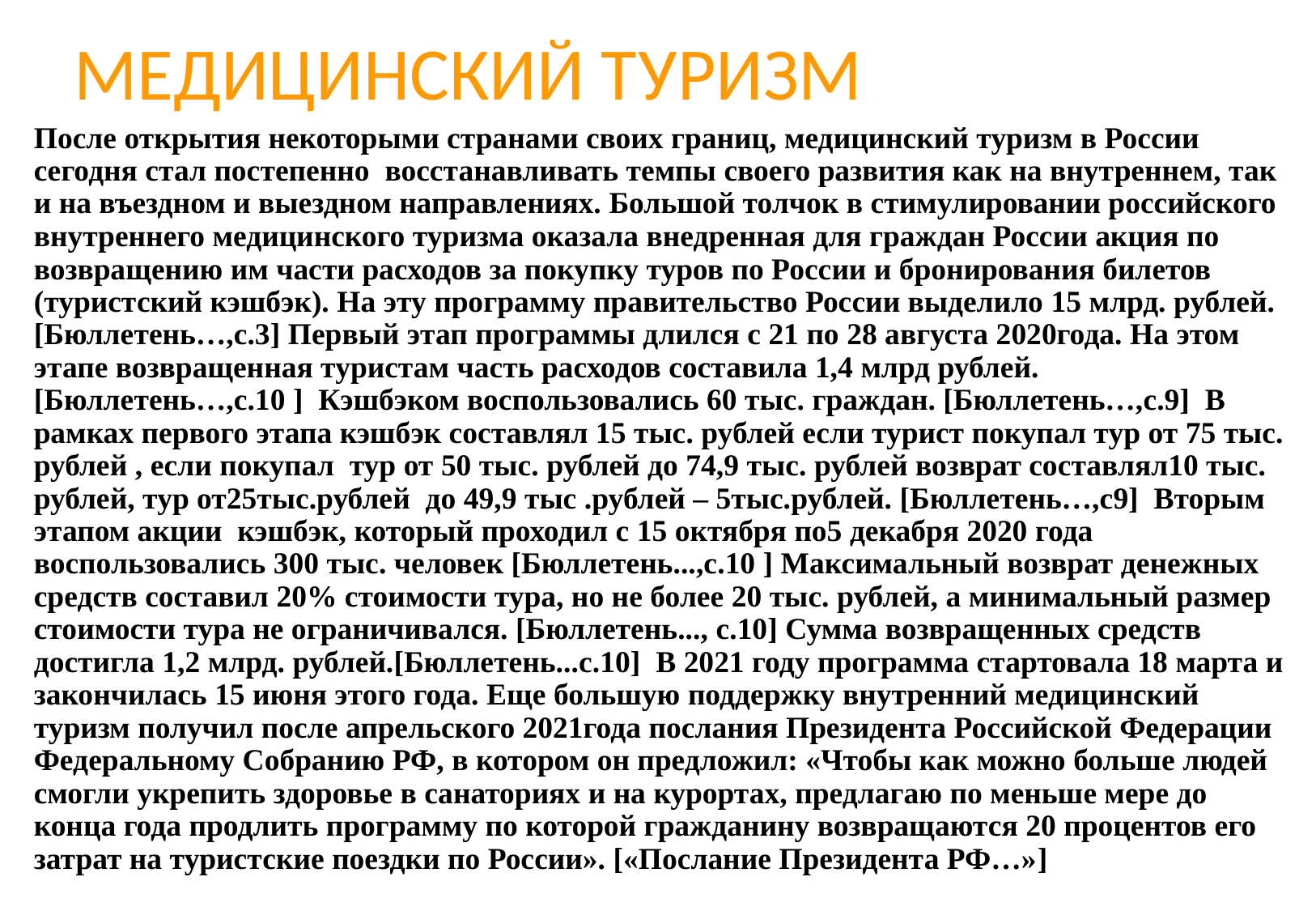

# МЕДИЦИНСКИЙ ТУРИЗМ
После открытия некоторыми странами своих границ, медицинский туризм в России сегодня стал постепенно  восстанавливать темпы своего развития как на внутреннем, так и на въездном и выездном направлениях. Большой толчок в стимулировании российского внутреннего медицинского туризма оказала внедренная для граждан России акция по возвращению им части расходов за покупку туров по России и бронирования билетов (туристский кэшбэк). На эту программу правительство России выделило 15 млрд. рублей. [Бюллетень…,с.3] Первый этап программы длился с 21 по 28 августа 2020года. На этом этапе возвращенная туристам часть расходов составила 1,4 млрд рублей. [Бюллетень…,с.10 ]  Кэшбэком воспользовались 60 тыс. граждан. [Бюллетень…,с.9]  В рамках первого этапа кэшбэк составлял 15 тыс. рублей если турист покупал тур от 75 тыс. рублей , если покупал  тур от 50 тыс. рублей до 74,9 тыс. рублей возврат составлял10 тыс. рублей, тур от25тыс.рублей  до 49,9 тыс .рублей – 5тыс.рублей. [Бюллетень…,с9]  Вторым этапом акции  кэшбэк, который проходил с 15 октября по5 декабря 2020 года воспользовались 300 тыс. человек [Бюллетень...,с.10 ] Максимальный возврат денежных средств составил 20% стоимости тура, но не более 20 тыс. рублей, а минимальный размер стоимости тура не ограничивался. [Бюллетень..., с.10] Сумма возвращенных средств достигла 1,2 млрд. рублей.[Бюллетень...с.10]  В 2021 году программа стартовала 18 марта и закончилась 15 июня этого года. Еще большую поддержку внутренний медицинский туризм получил после апрельского 2021года послания Президента Российской Федерации Федеральному Собранию РФ, в котором он предложил: «Чтобы как можно больше людей смогли укрепить здоровье в санаториях и на курортах, предлагаю по меньше мере до конца года продлить программу по которой гражданину возвращаются 20 процентов его затрат на туристские поездки по России». [«Послание Президента РФ…»]